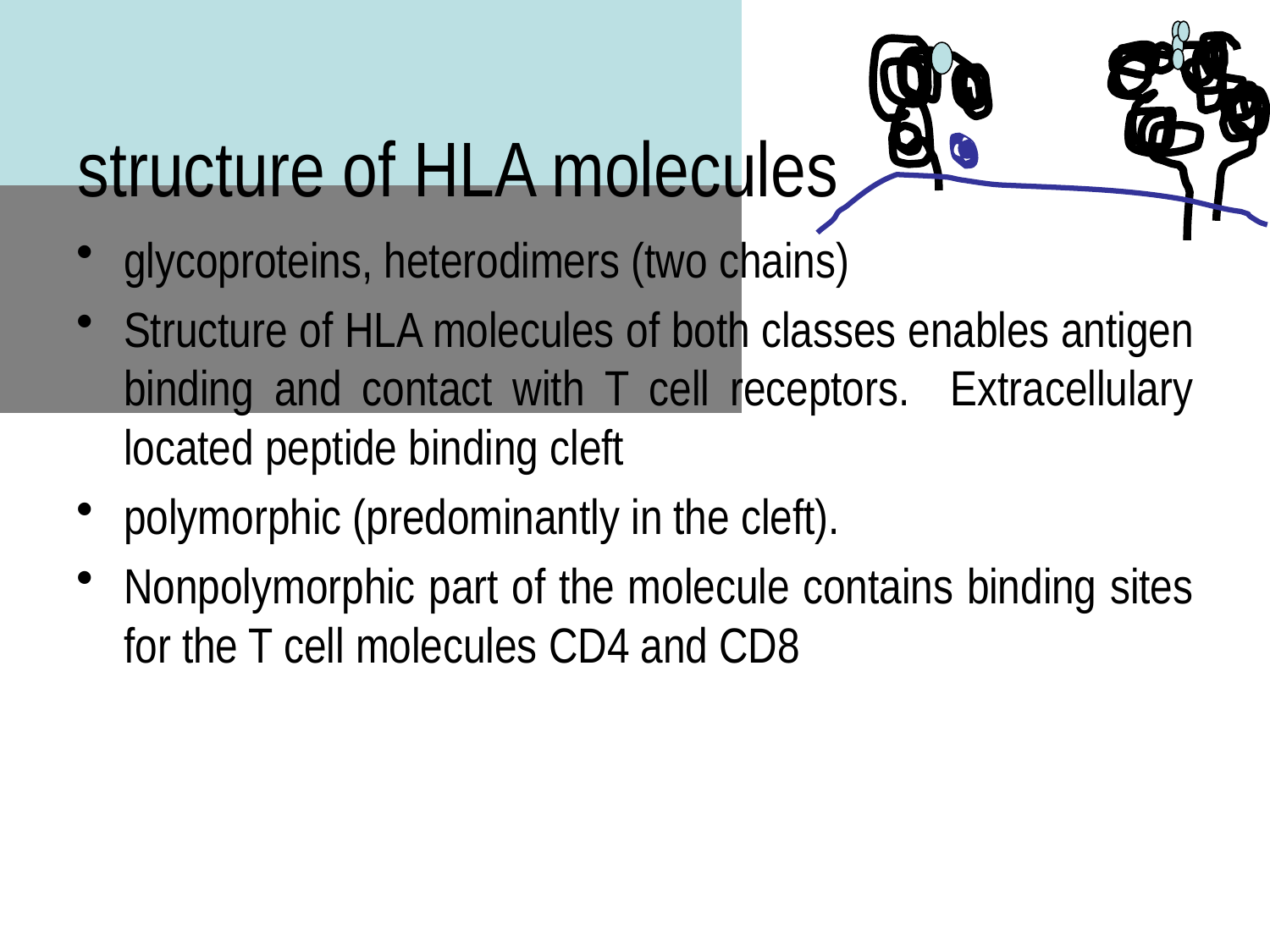

# structure of HLA molecules

glycoproteins, heterodimers (two chains)
Structure of HLA molecules of both classes enables antigen binding and contact with T cell receptors.  Extracellulary located peptide binding cleft
polymorphic (predominantly in the cleft).
Nonpolymorphic part of the molecule contains binding sites for the T cell molecules CD4 and CD8